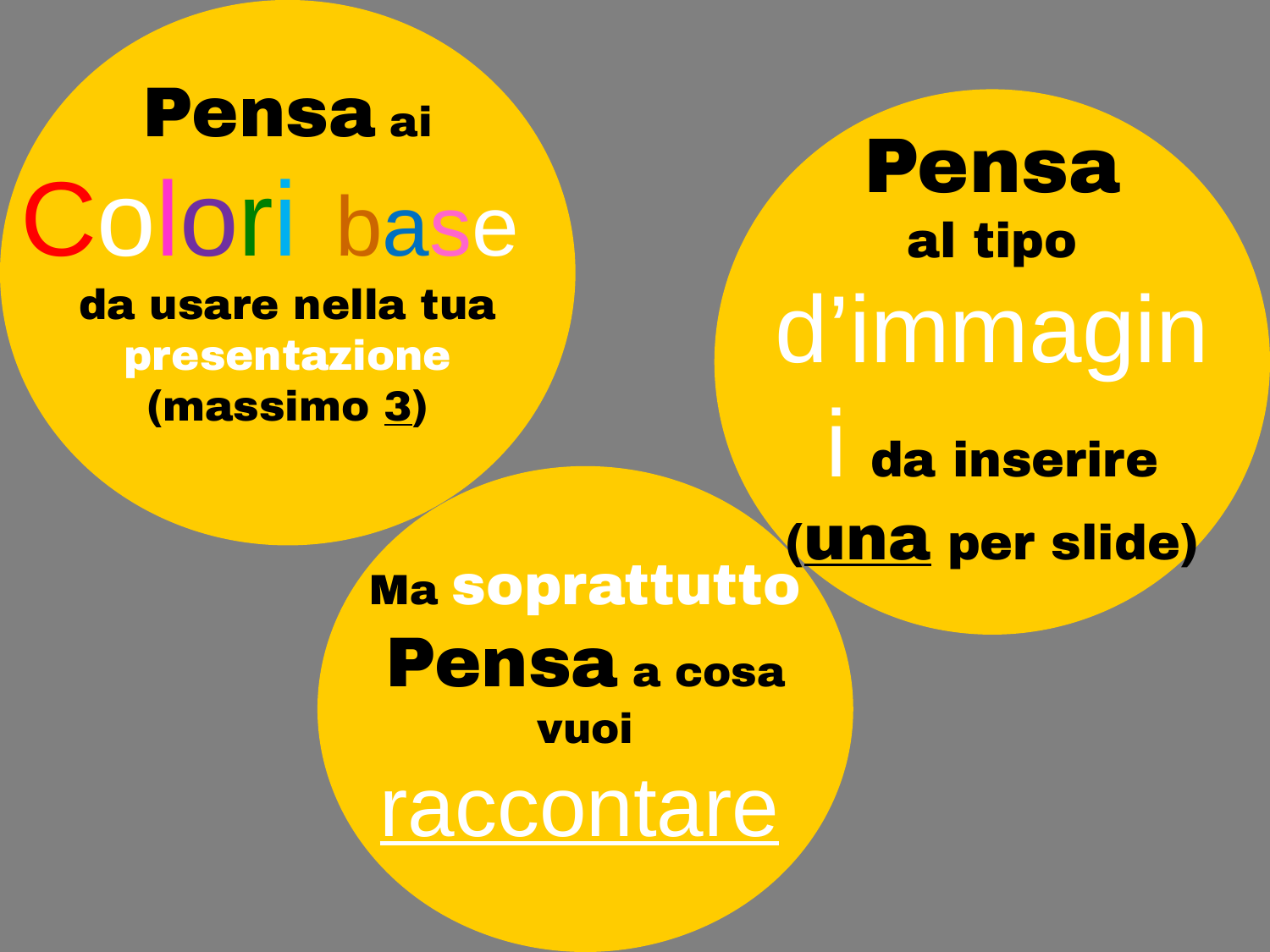

Pensa ai
Colori  base     da usare nella tua presentazione (massimo 3)

Pensa
al tipo d’immagini da inserire
(una per slide)

Ma soprattutto Pensa a cosa vuoi raccontare